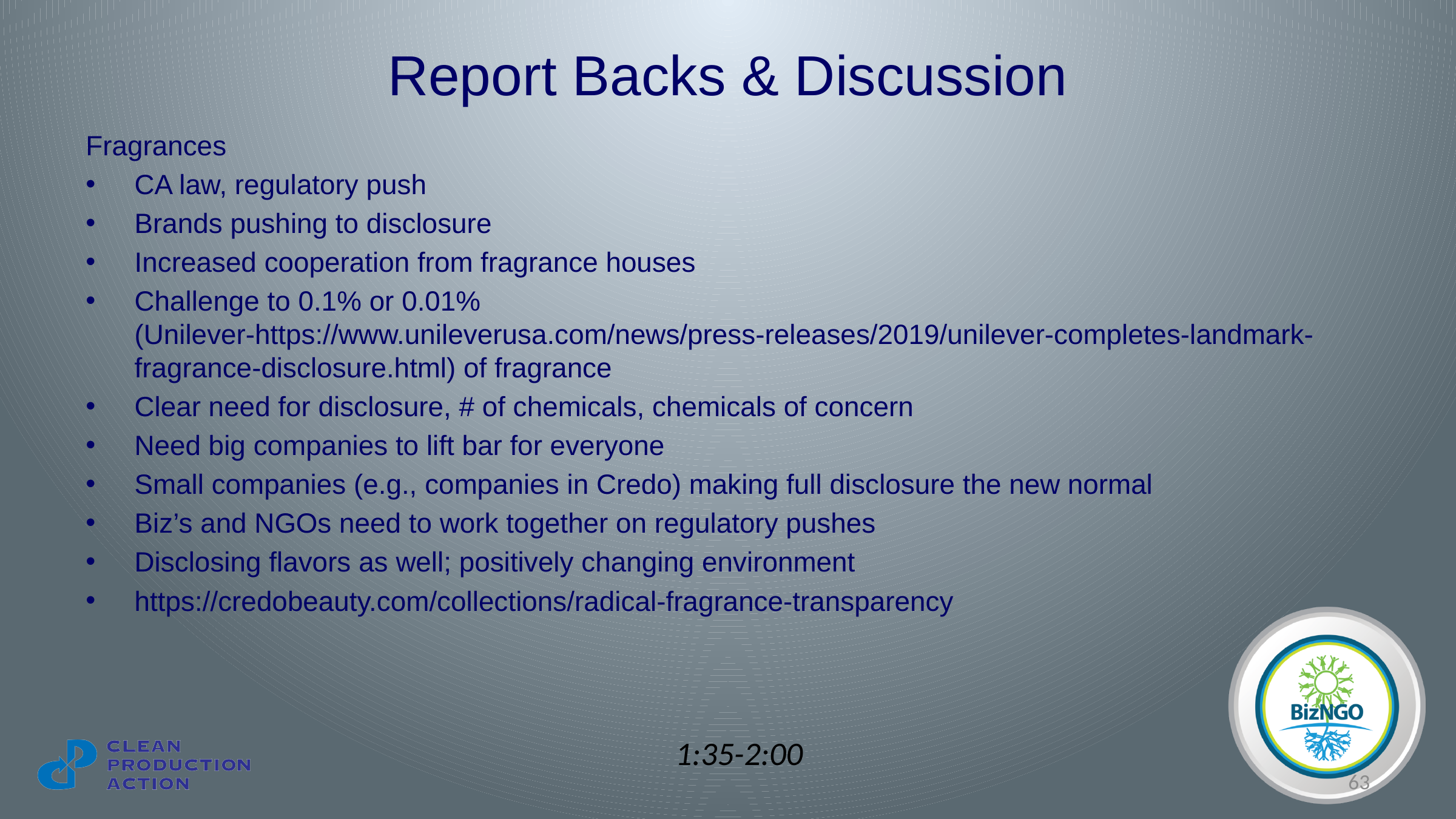

# Report Backs & Discussion
Fragrances
CA law, regulatory push
Brands pushing to disclosure
Increased cooperation from fragrance houses
Challenge to 0.1% or 0.01% (Unilever-https://www.unileverusa.com/news/press-releases/2019/unilever-completes-landmark-fragrance-disclosure.html) of fragrance
Clear need for disclosure, # of chemicals, chemicals of concern
Need big companies to lift bar for everyone
Small companies (e.g., companies in Credo) making full disclosure the new normal
Biz’s and NGOs need to work together on regulatory pushes
Disclosing flavors as well; positively changing environment
https://credobeauty.com/collections/radical-fragrance-transparency

1:35-2:00
63